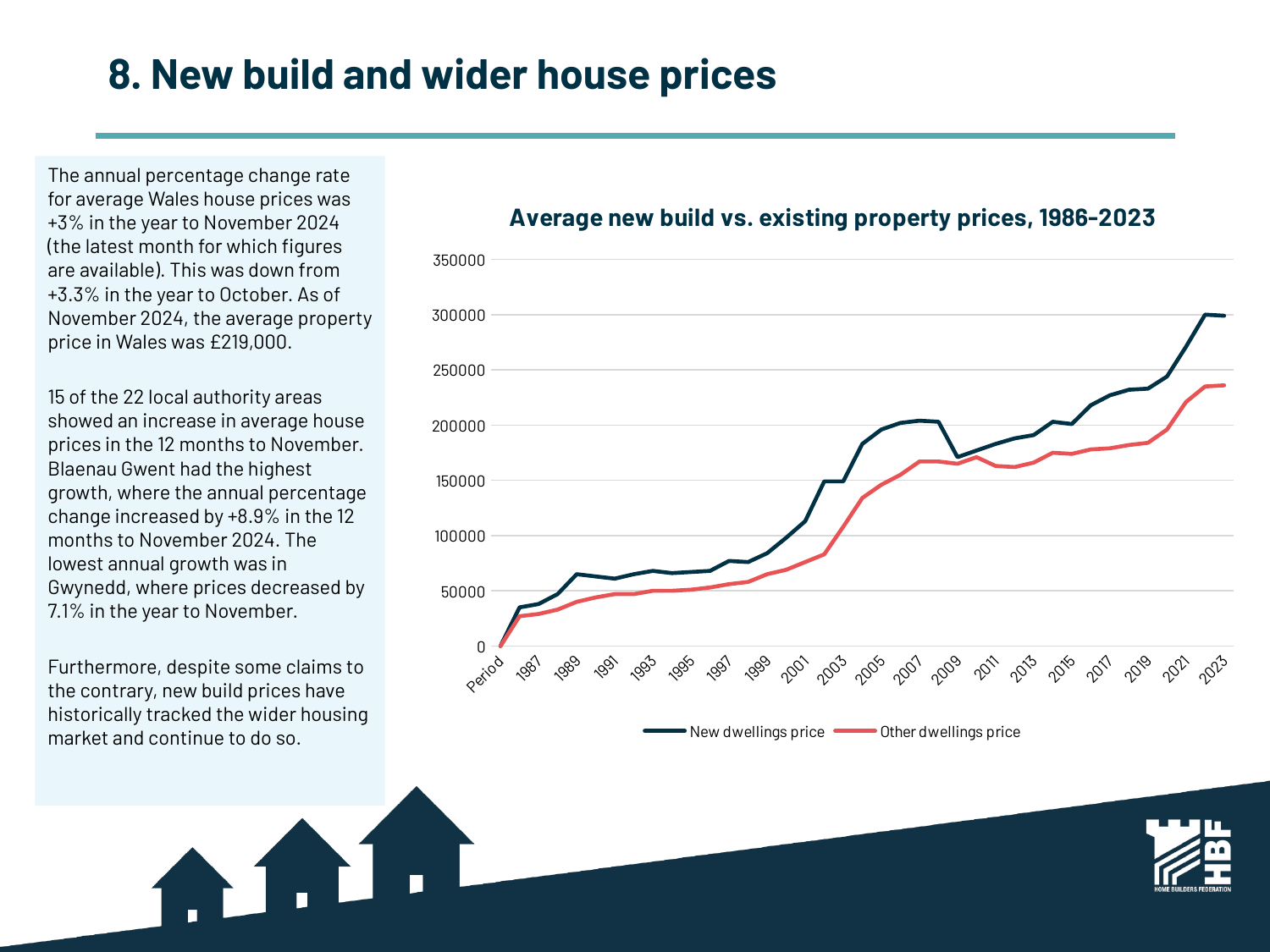

# 8. New build and wider house prices
The annual percentage change rate for average Wales house prices was +3% in the year to November 2024 (the latest month for which figures are available). This was down from +3.3% in the year to October. As of November 2024, the average property price in Wales was £219,000.

15 of the 22 local authority areas showed an increase in average house prices in the 12 months to November. Blaenau Gwent had the highest growth, where the annual percentage change increased by +8.9% in the 12 months to November 2024. The lowest annual growth was in Gwynedd, where prices decreased by 7.1% in the year to November.

Furthermore, despite some claims to the contrary, new build prices have historically tracked the wider housing market and continue to do so.

### Chart: Average new build vs. existing property prices, 1986-2023

| Category | New dwellings price | Other dwellings price |
|---|---|---|
| Period | 0.0 | 0.0 |
| 1986 | 35000.0 | 27000.0 |
| 1987 | 38000.0 | 29000.0 |
| 1988 | 47000.0 | 33000.0 |
| 1989 | 65000.0 | 40000.0 |
| 1990 | 63000.0 | 44000.0 |
| 1991 | 61000.0 | 47000.0 |
| 1992 | 65000.0 | 47000.0 |
| 1993 | 68000.0 | 50000.0 |
| 1994 | 66000.0 | 50000.0 |
| 1995 | 67000.0 | 51000.0 |
| 1996 | 68000.0 | 53000.0 |
| 1997 | 77000.0 | 56000.0 |
| 1998 | 76000.0 | 58000.0 |
| 1999 | 84000.0 | 65000.0 |
| 2000 | 98000.0 | 69000.0 |
| 2001 | 113000.0 | 76000.0 |
| 2002 | 149000.0 | 83000.0 |
| 2003 | 149000.0 | 108000.0 |
| 2004 | 183000.0 | 134000.0 |
| 2005 | 196000.0 | 146000.0 |
| 2006 | 202000.0 | 155000.0 |
| 2007 | 204000.0 | 167000.0 |
| 2008 | 203000.0 | 167000.0 |
| 2009 | 171000.0 | 165000.0 |
| 2010 | 177000.0 | 171000.0 |
| 2011 | 183000.0 | 163000.0 |
| 2012 | 188000.0 | 162000.0 |
| 2013 | 191000.0 | 166000.0 |
| 2014 | 203000.0 | 175000.0 |
| 2015 | 201000.0 | 174000.0 |
| 2016 | 218000.0 | 178000.0 |
| 2017 | 227000.0 | 179000.0 |
| 2018 | 232000.0 | 182000.0 |
| 2019 | 233000.0 | 184000.0 |
| 2020 | 244000.0 | 196000.0 |
| 2021 | 271000.0 | 221000.0 |
| 2022 | 300000.0 | 235000.0 |
| 2023 | 299000.0 | 236000.0 |